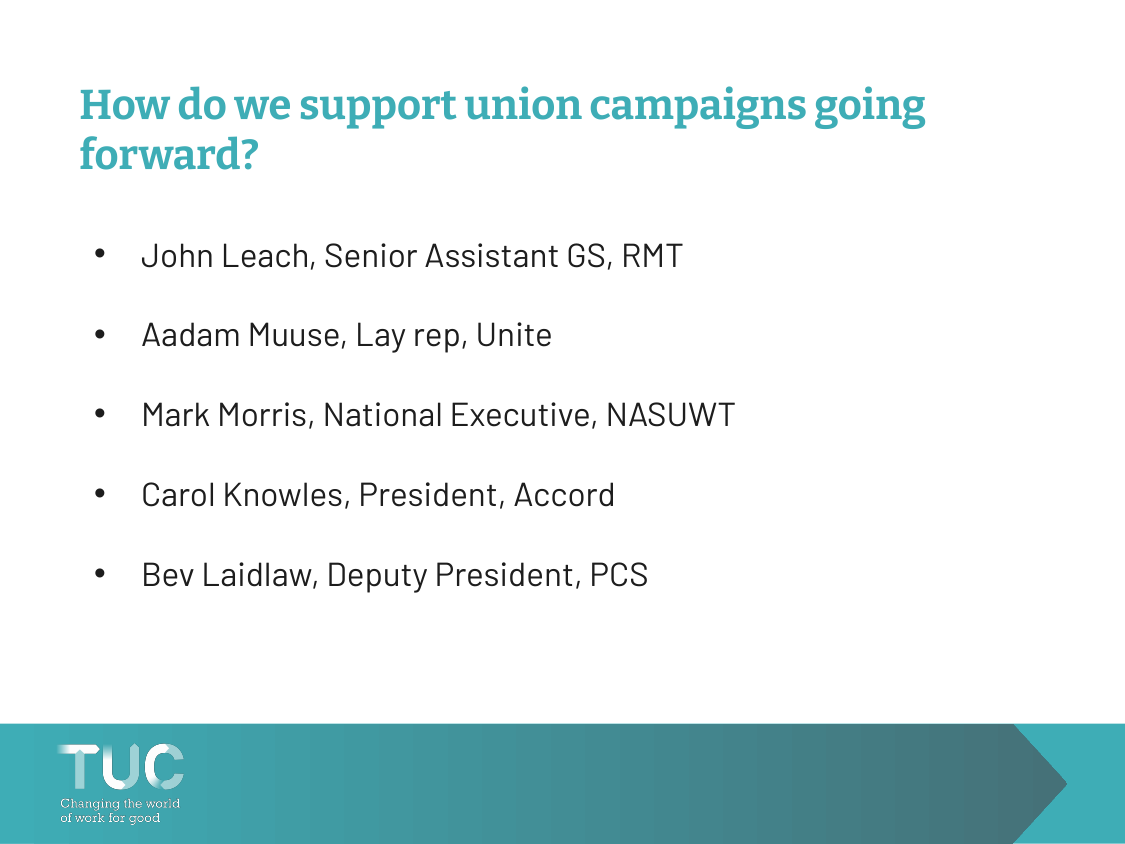

# How do we support union campaigns going forward?
John Leach, Senior Assistant GS, RMT

Aadam Muuse, Lay rep, Unite

Mark Morris, National Executive, NASUWT

Carol Knowles, President, Accord

Bev Laidlaw, Deputy President, PCS